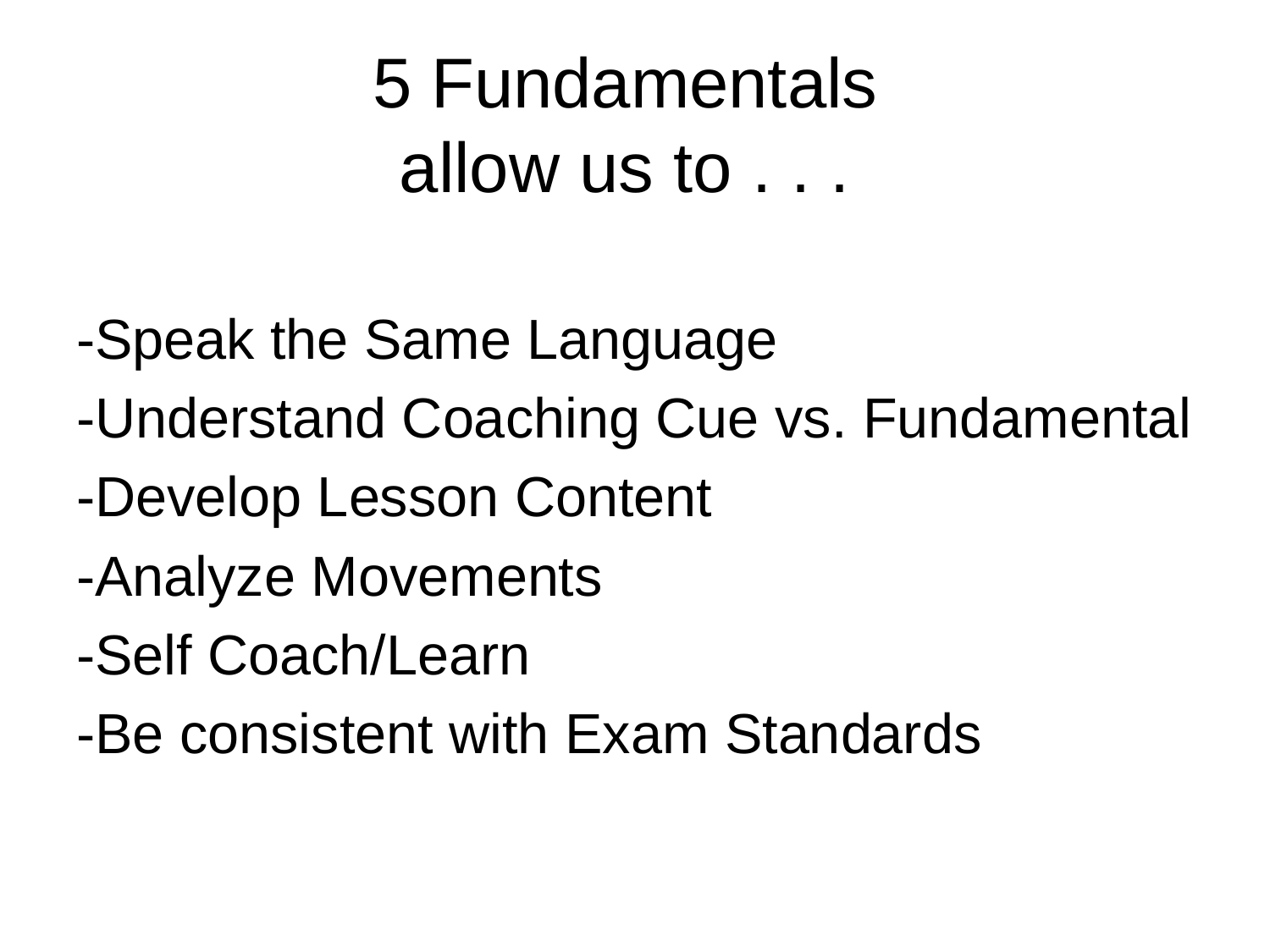

# 5 Fundamentals allow us to . . .
-Speak the Same Language
-Understand Coaching Cue vs. Fundamental
-Develop Lesson Content
-Analyze Movements
-Self Coach/Learn
-Be consistent with Exam Standards